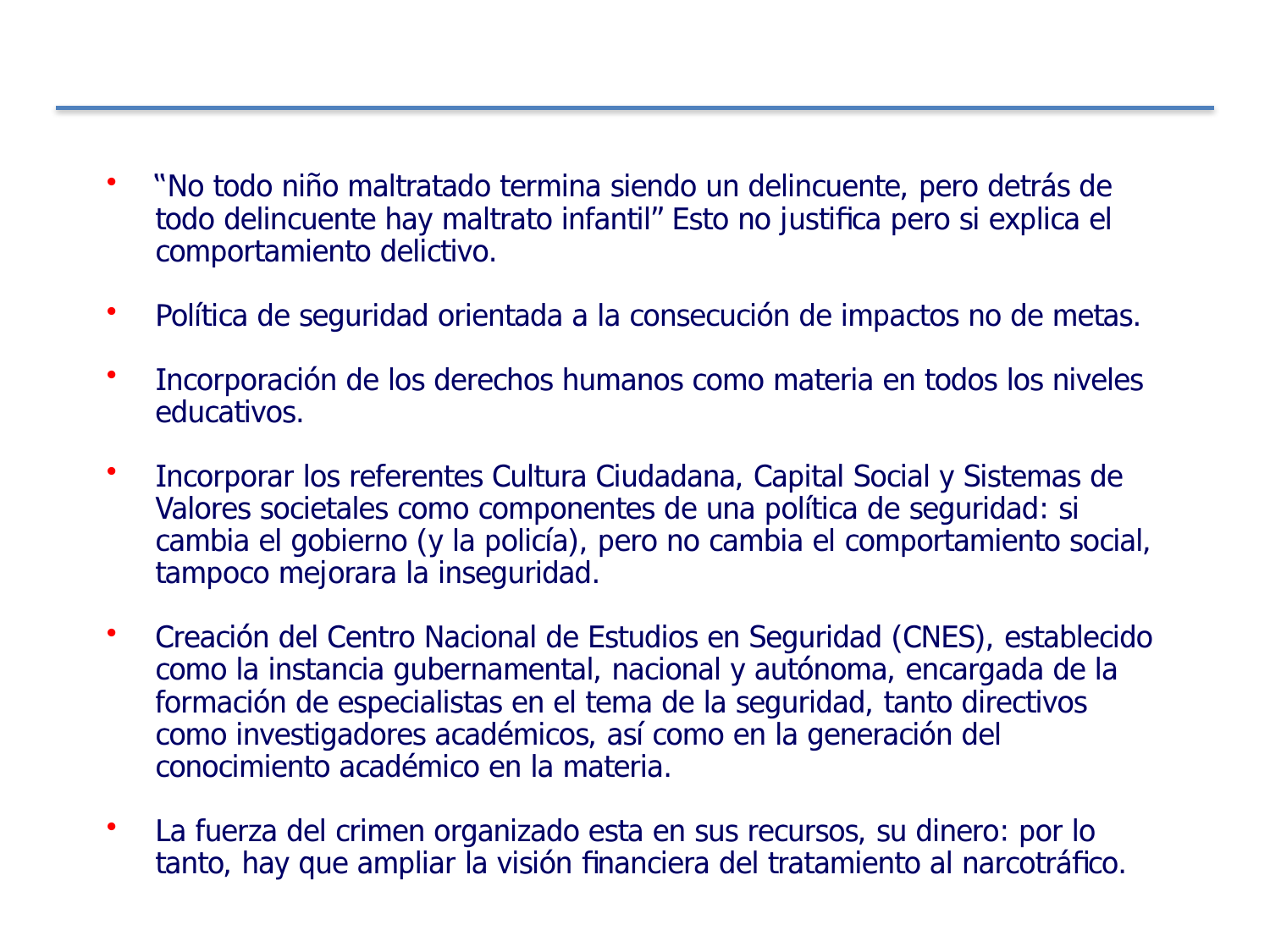

“No todo niño maltratado termina siendo un delincuente, pero detrás de todo delincuente hay maltrato infantil” Esto no justifica pero si explica el comportamiento delictivo.
Política de seguridad orientada a la consecución de impactos no de metas.
Incorporación de los derechos humanos como materia en todos los niveles educativos.
Incorporar los referentes Cultura Ciudadana, Capital Social y Sistemas de Valores societales como componentes de una política de seguridad: si cambia el gobierno (y la policía), pero no cambia el comportamiento social, tampoco mejorara la inseguridad.
Creación del Centro Nacional de Estudios en Seguridad (CNES), establecido como la instancia gubernamental, nacional y autónoma, encargada de la formación de especialistas en el tema de la seguridad, tanto directivos como investigadores académicos, así como en la generación del conocimiento académico en la materia.
La fuerza del crimen organizado esta en sus recursos, su dinero: por lo tanto, hay que ampliar la visión financiera del tratamiento al narcotráfico.